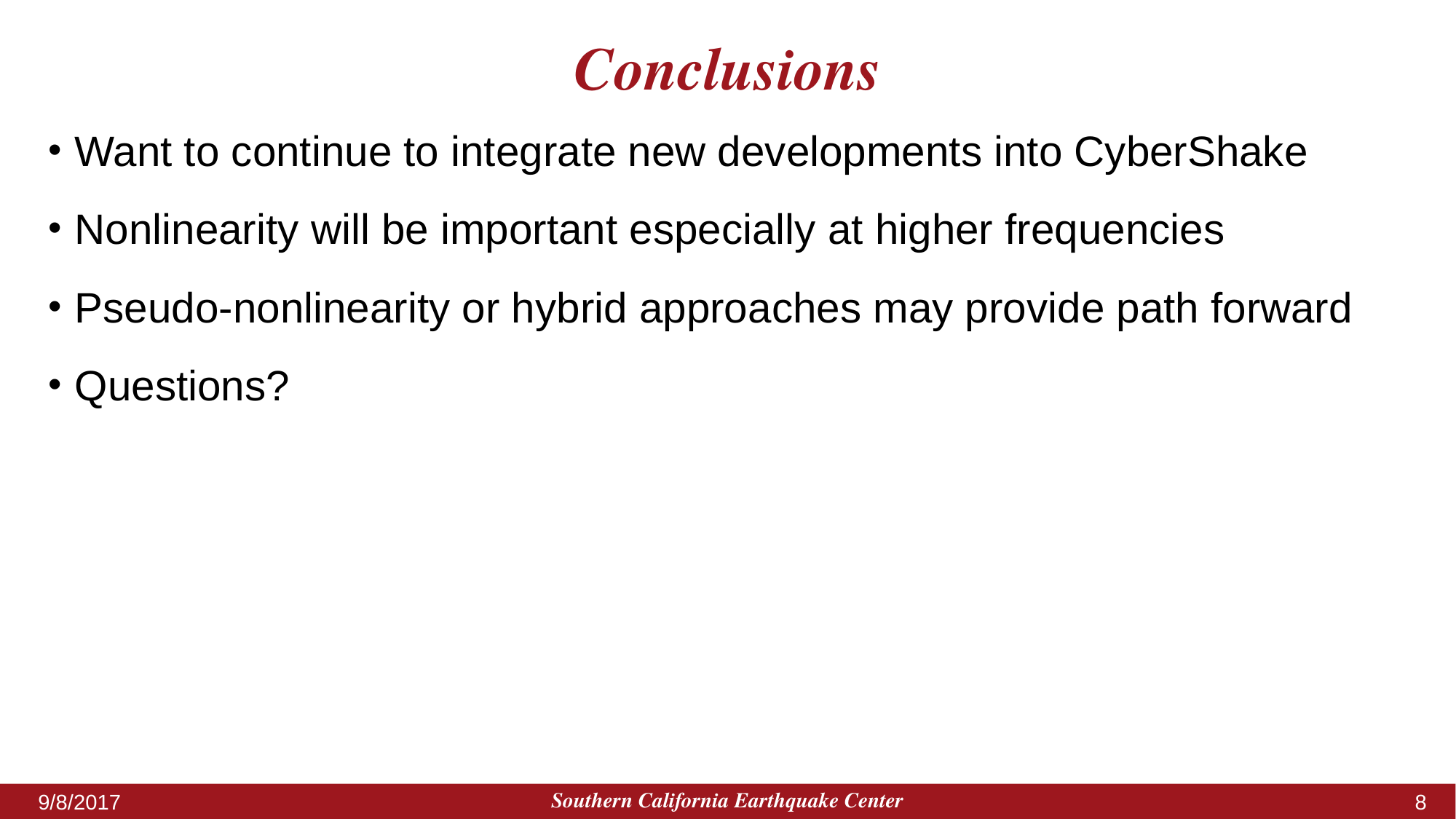

# Conclusions
Want to continue to integrate new developments into CyberShake
Nonlinearity will be important especially at higher frequencies
Pseudo-nonlinearity or hybrid approaches may provide path forward
Questions?
Southern California Earthquake Center
9/8/2017
8